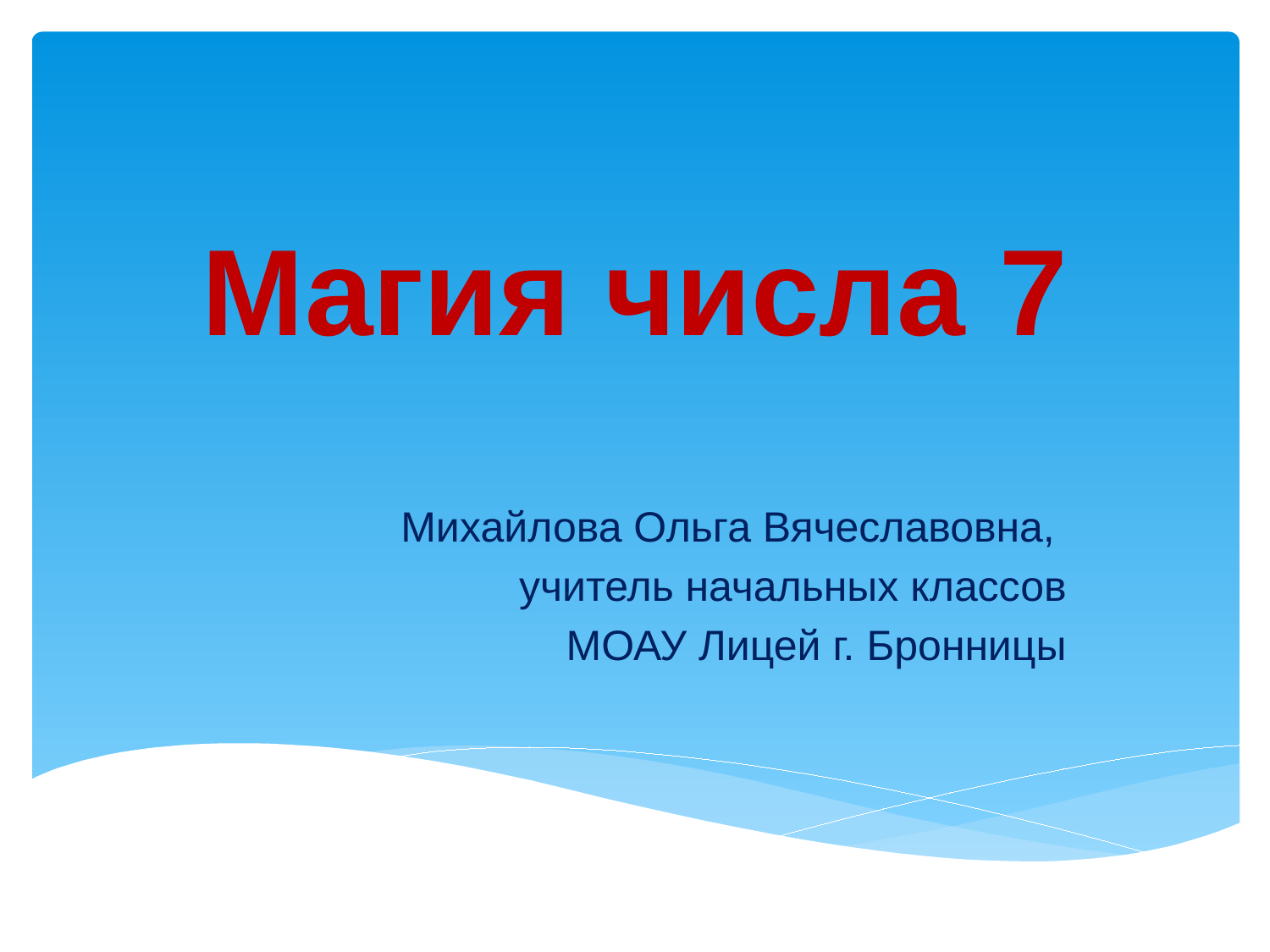

# Магия числа 7
Михайлова Ольга Вячеславовна,
учитель начальных классов
МОАУ Лицей г. Бронницы